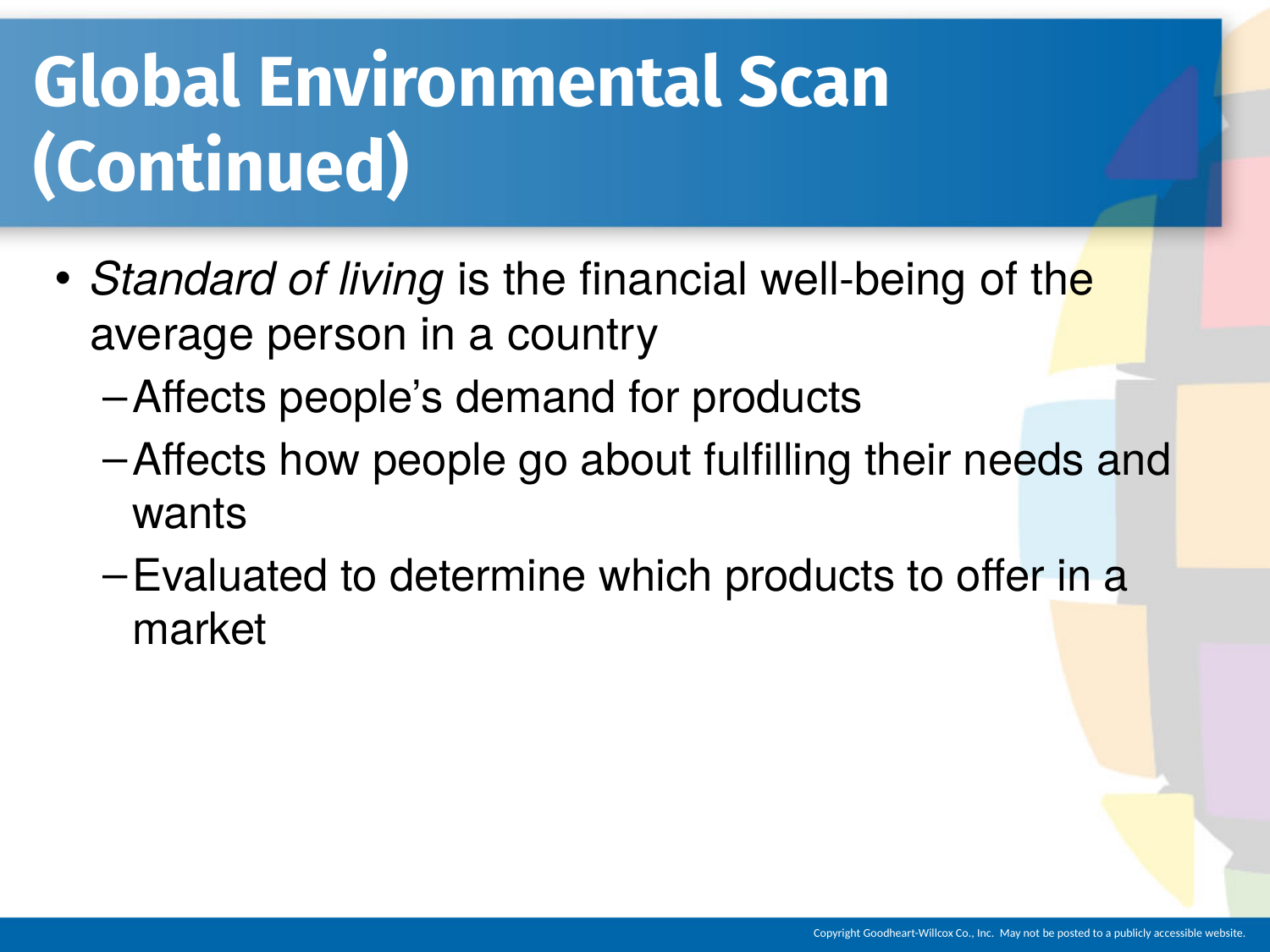

# Global Environmental Scan (Continued)
Standard of living is the financial well-being of the average person in a country
Affects people’s demand for products
Affects how people go about fulfilling their needs and wants
Evaluated to determine which products to offer in a market